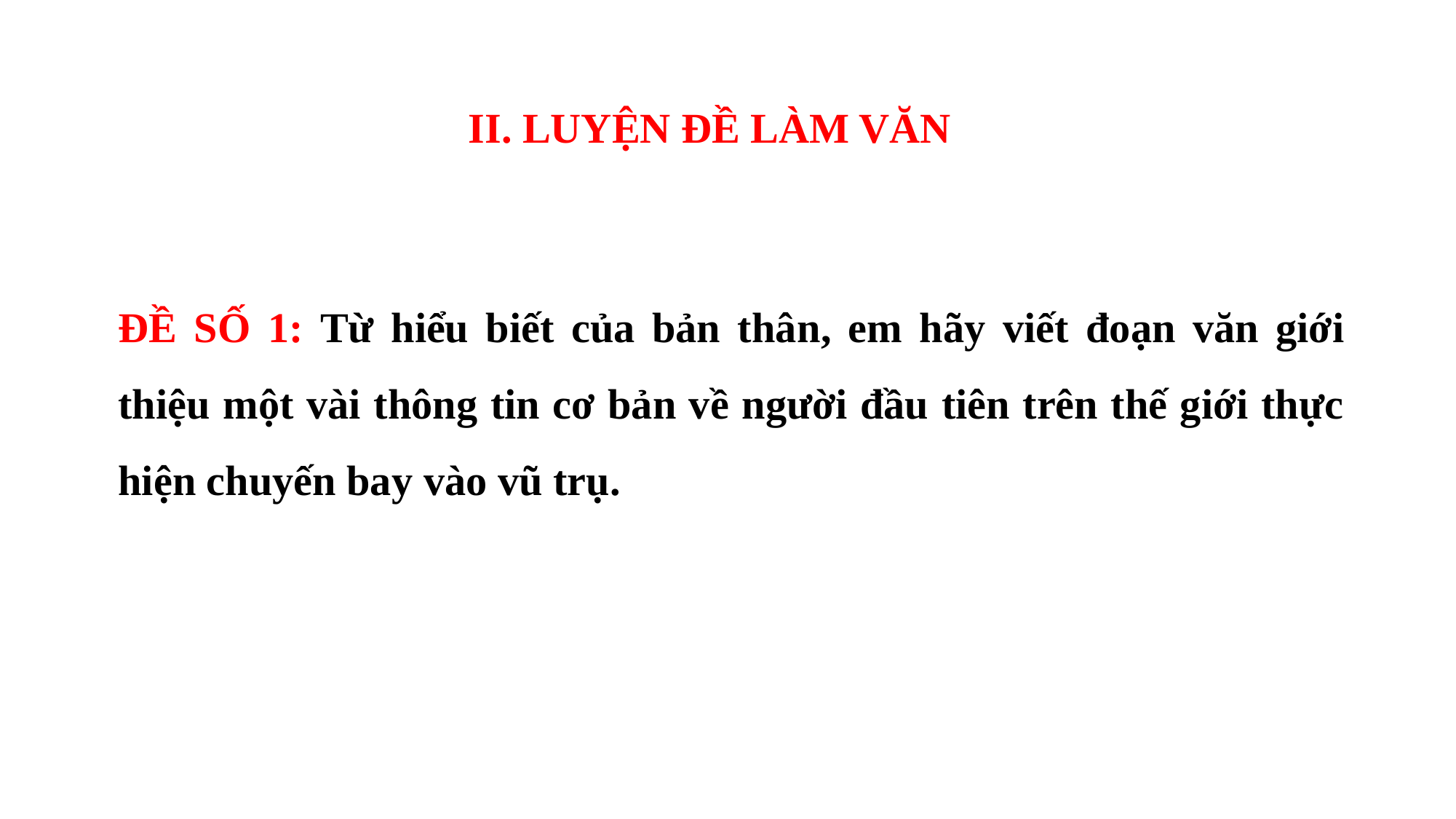

II. LUYỆN ĐỀ LÀM VĂN
ĐỀ SỐ 1: Từ hiểu biết của bản thân, em hãy viết đoạn văn giới thiệu một vài thông tin cơ bản về người đầu tiên trên thế giới thực hiện chuyến bay vào vũ trụ.